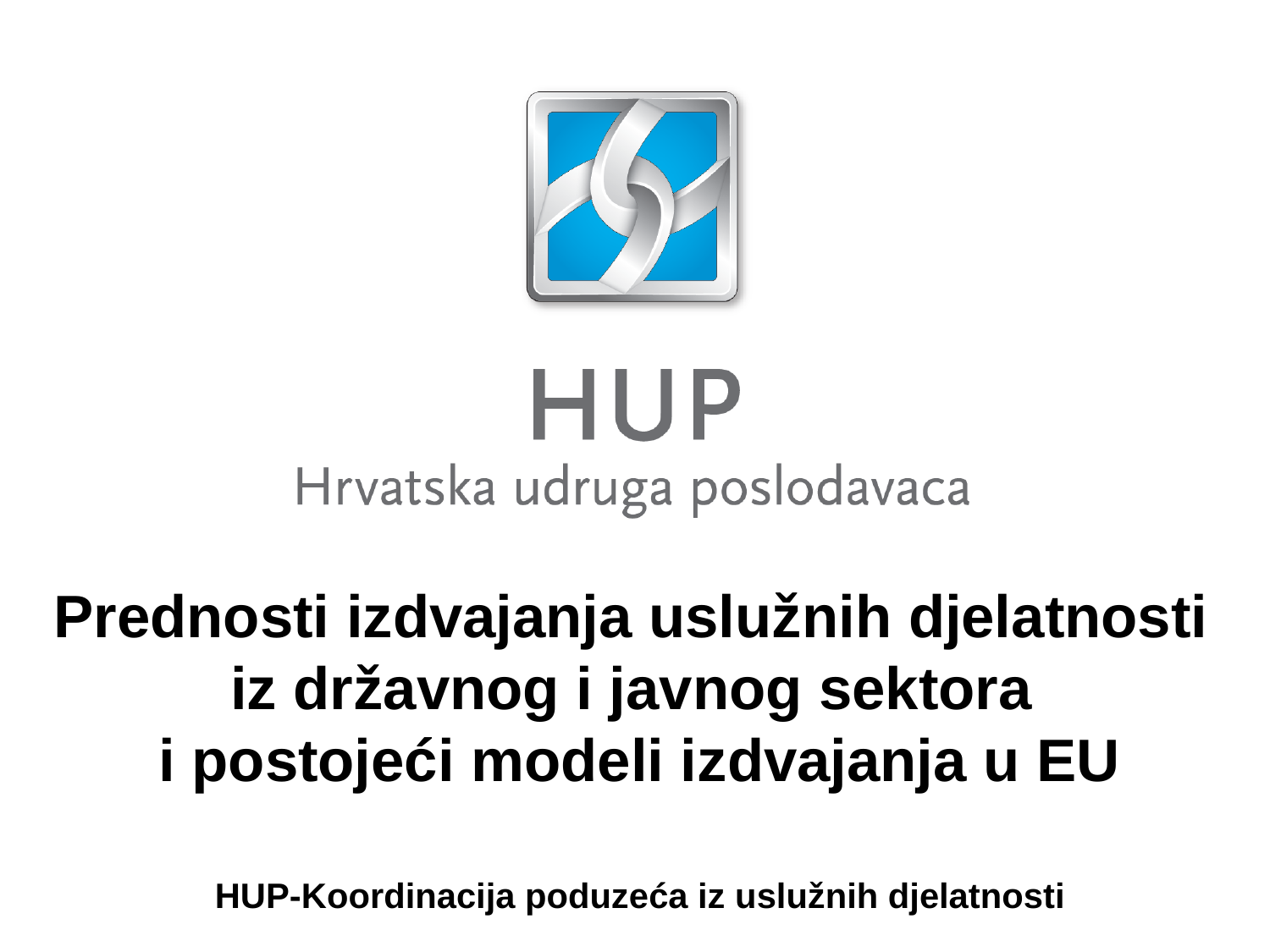

Prednosti izdvajanja uslužnih djelatnosti
iz državnog i javnog sektora
i postojeći modeli izdvajanja u EU

HUP-Koordinacija poduzeća iz uslužnih djelatnosti